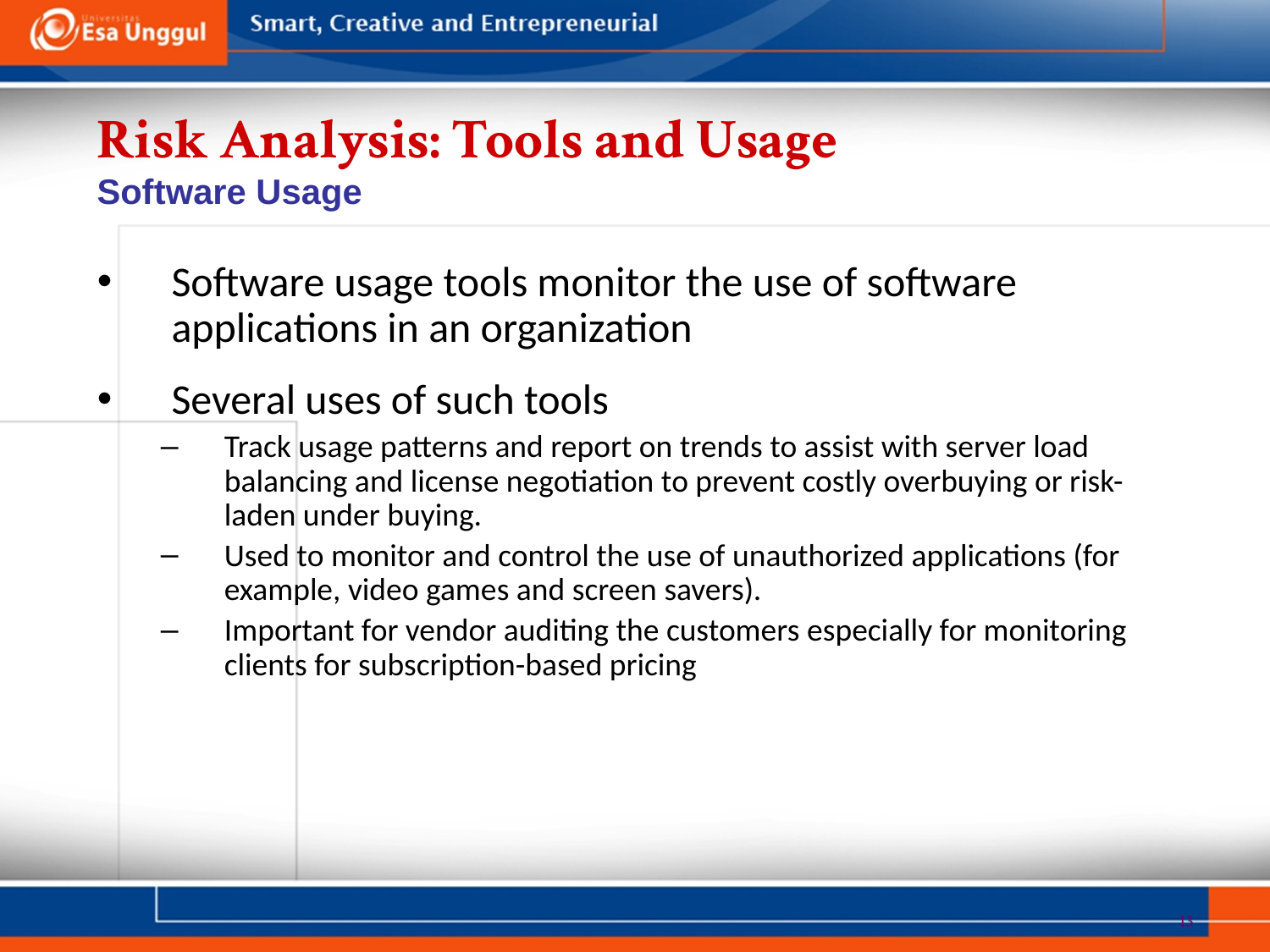

Risk Analysis: Tools and Usage
Software Usage
Software usage tools monitor the use of software applications in an organization

Several uses of such tools
Track usage patterns and report on trends to assist with server load balancing and license negotiation to prevent costly overbuying or risk-laden under buying.
Used to monitor and control the use of unauthorized applications (for example, video games and screen savers).
Important for vendor auditing the customers especially for monitoring clients for subscription-based pricing

13